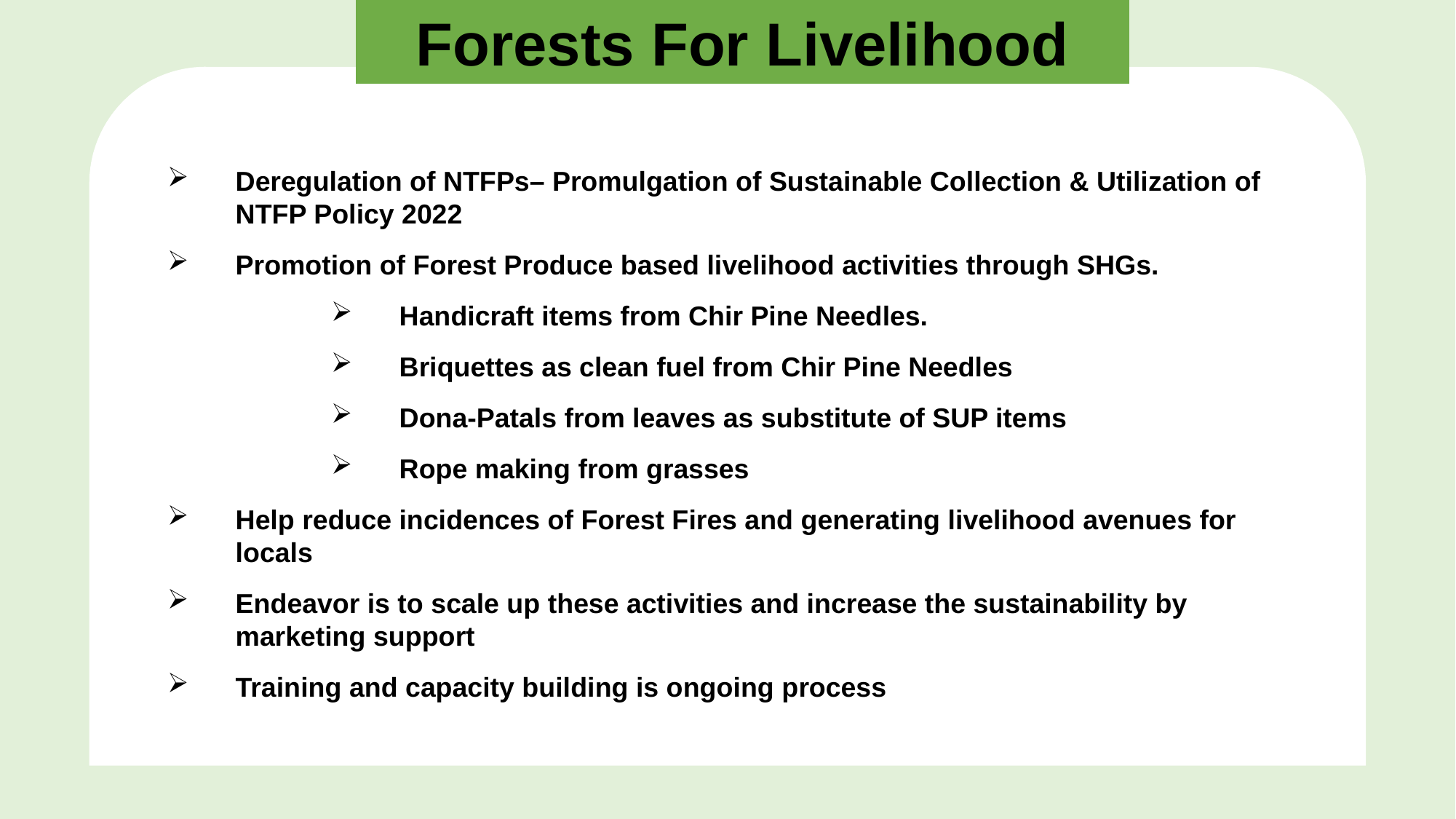

Forests For Livelihood

Deregulation of NTFPs– Promulgation of Sustainable Collection & Utilization of NTFP Policy 2022
Promotion of Forest Produce based livelihood activities through SHGs.
Handicraft items from Chir Pine Needles.
Briquettes as clean fuel from Chir Pine Needles
Dona-Patals from leaves as substitute of SUP items
Rope making from grasses
Help reduce incidences of Forest Fires and generating livelihood avenues for locals
Endeavor is to scale up these activities and increase the sustainability by marketing support
Training and capacity building is ongoing process